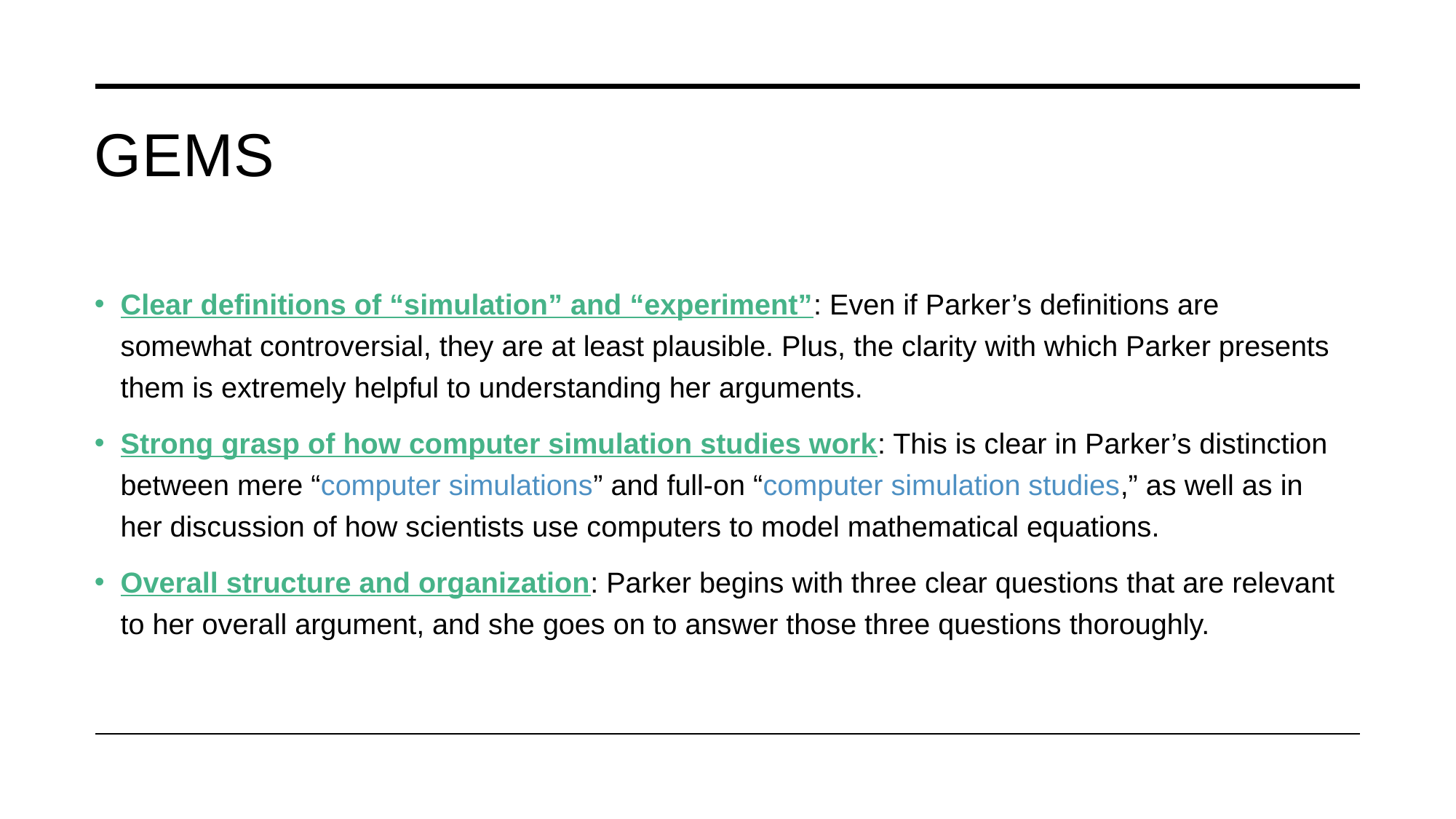

# Gems
Clear definitions of “simulation” and “experiment”: Even if Parker’s definitions are somewhat controversial, they are at least plausible. Plus, the clarity with which Parker presents them is extremely helpful to understanding her arguments.
Strong grasp of how computer simulation studies work: This is clear in Parker’s distinction between mere “computer simulations” and full-on “computer simulation studies,” as well as in her discussion of how scientists use computers to model mathematical equations.
Overall structure and organization: Parker begins with three clear questions that are relevant to her overall argument, and she goes on to answer those three questions thoroughly.